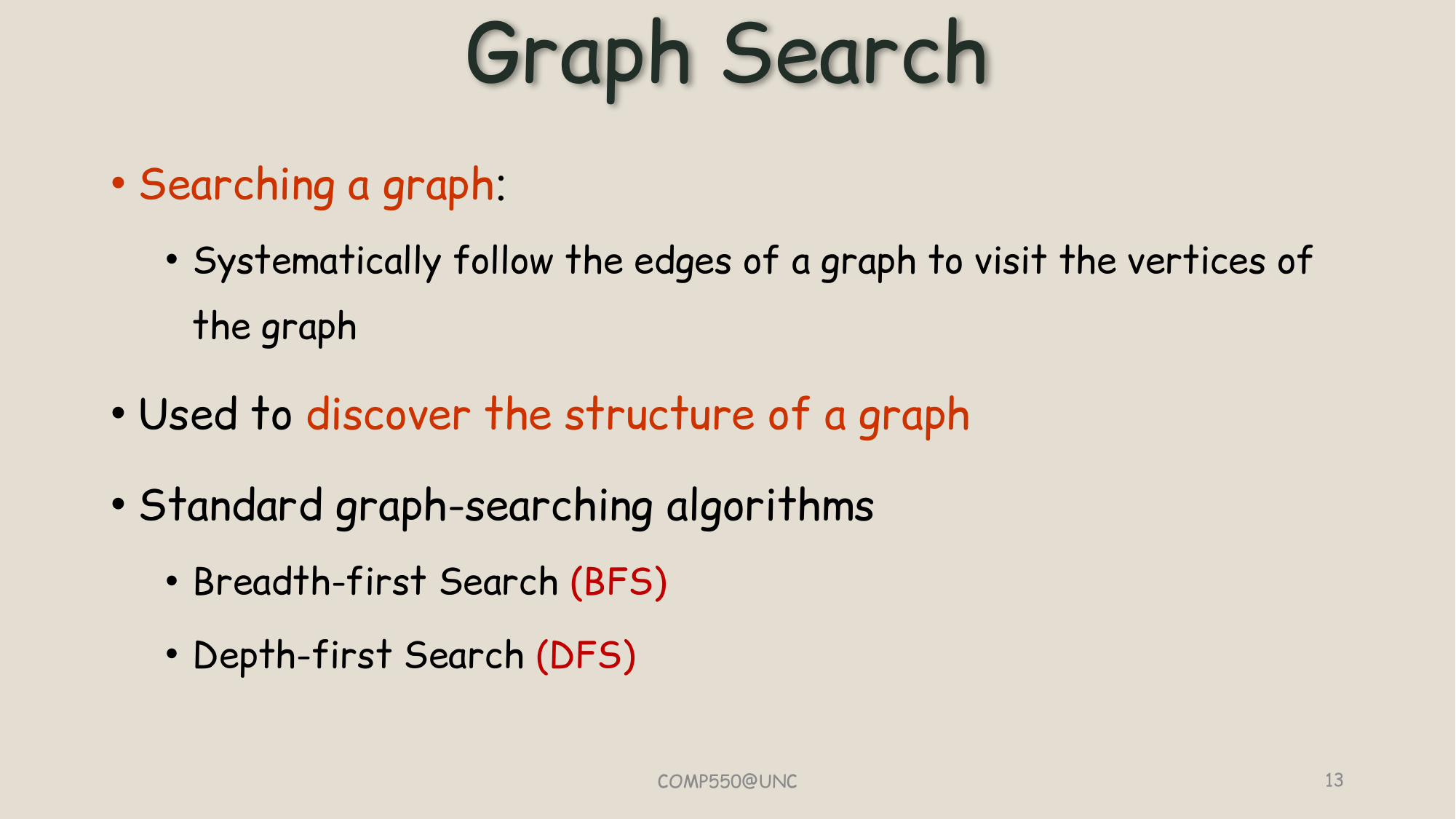

Graph Search
Searching a graph:
Systematically follow the edges of a graph to visit the vertices of the graph
Used to discover the structure of a graph
Standard graph-searching algorithms
Breadth-first Search (BFS)
Depth-first Search (DFS)
COMP550@UNC
13